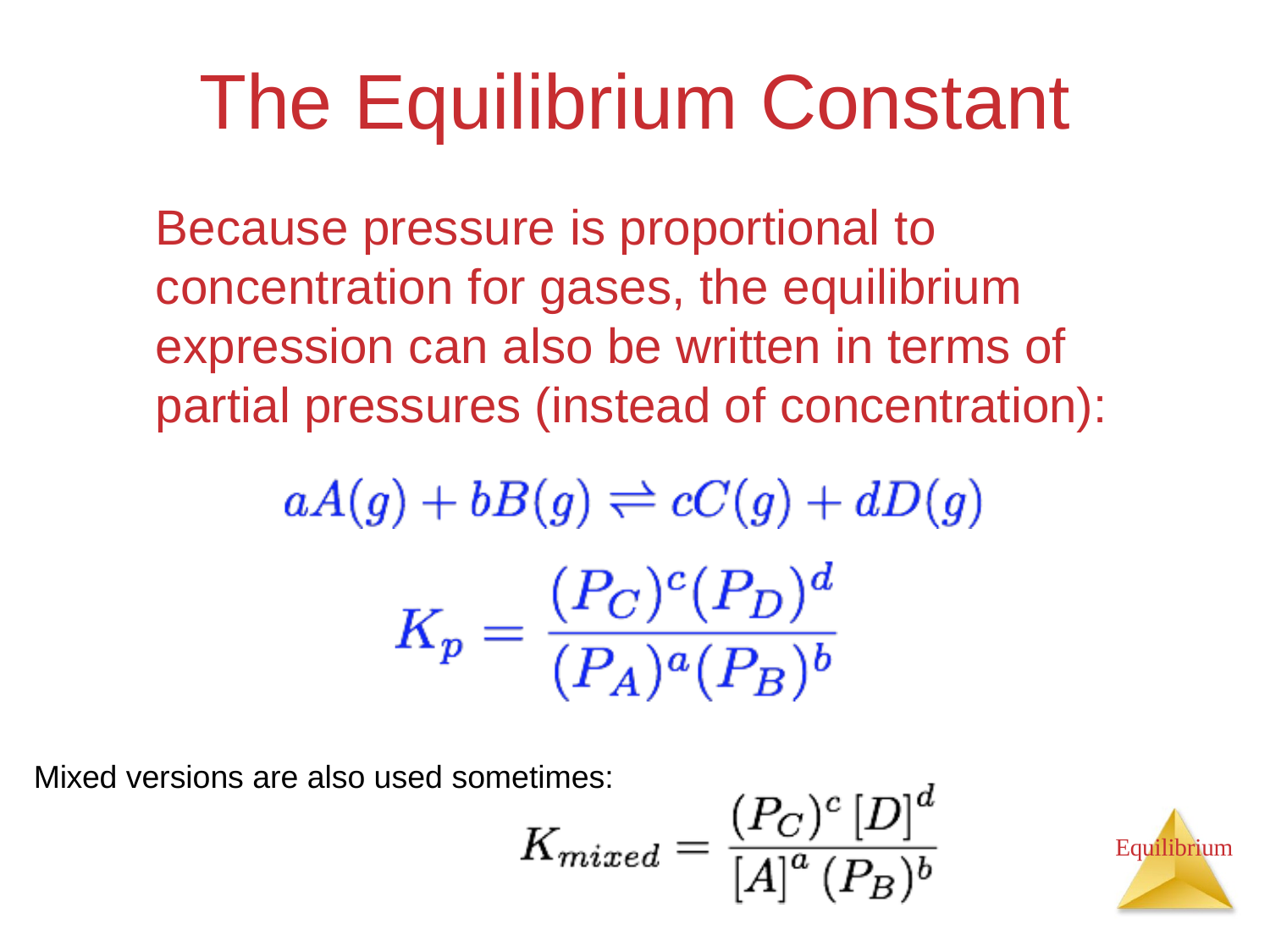

# The Equilibrium Constant
Because pressure is proportional to  concentration for gases, the equilibrium  expression can also be written in terms of  partial pressures (instead of concentration):

Mixed versions are also used sometimes:

Equilibrium